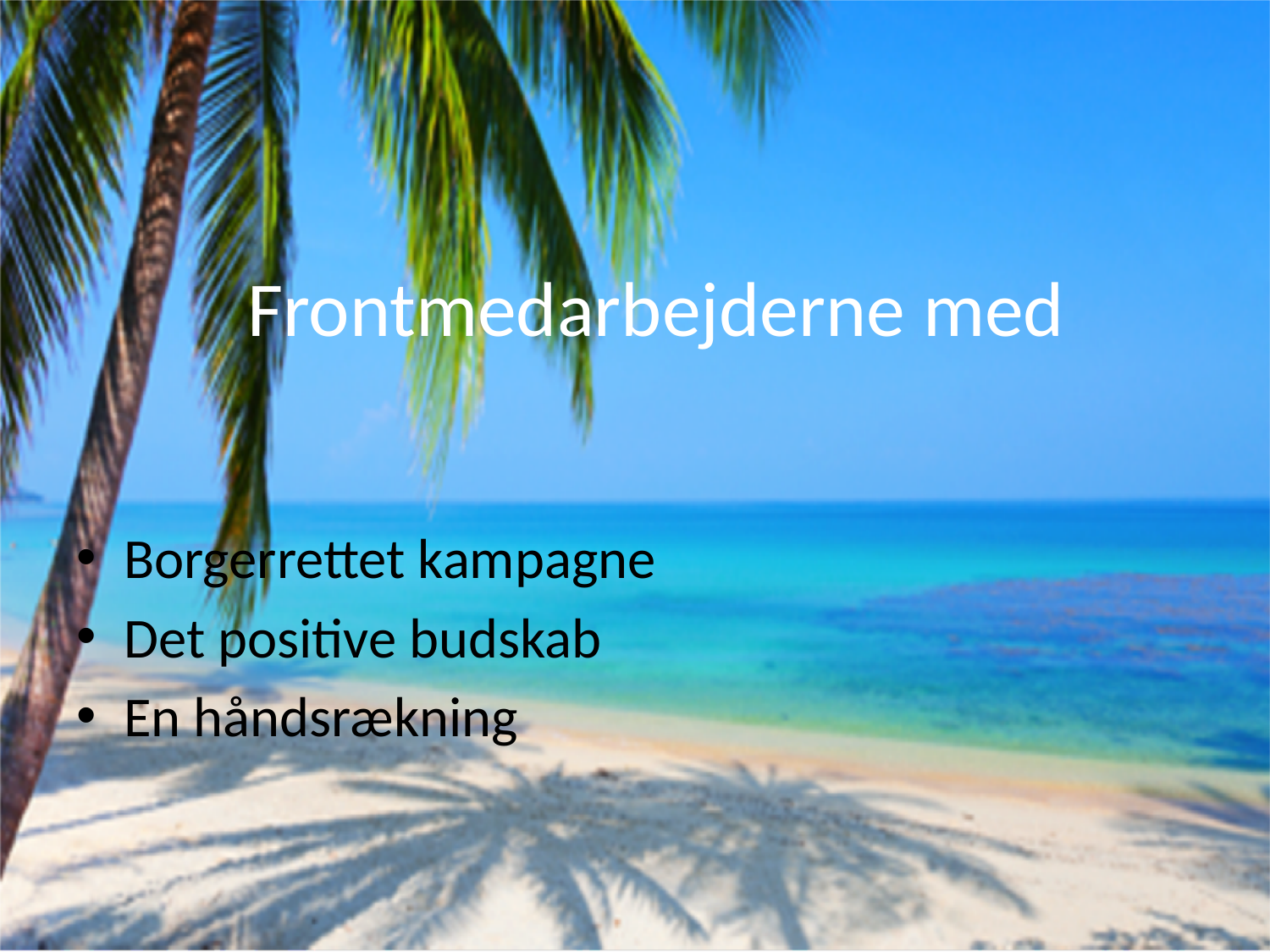

# Frontmedarbejderne med
Borgerrettet kampagne
Det positive budskab
En håndsrækning